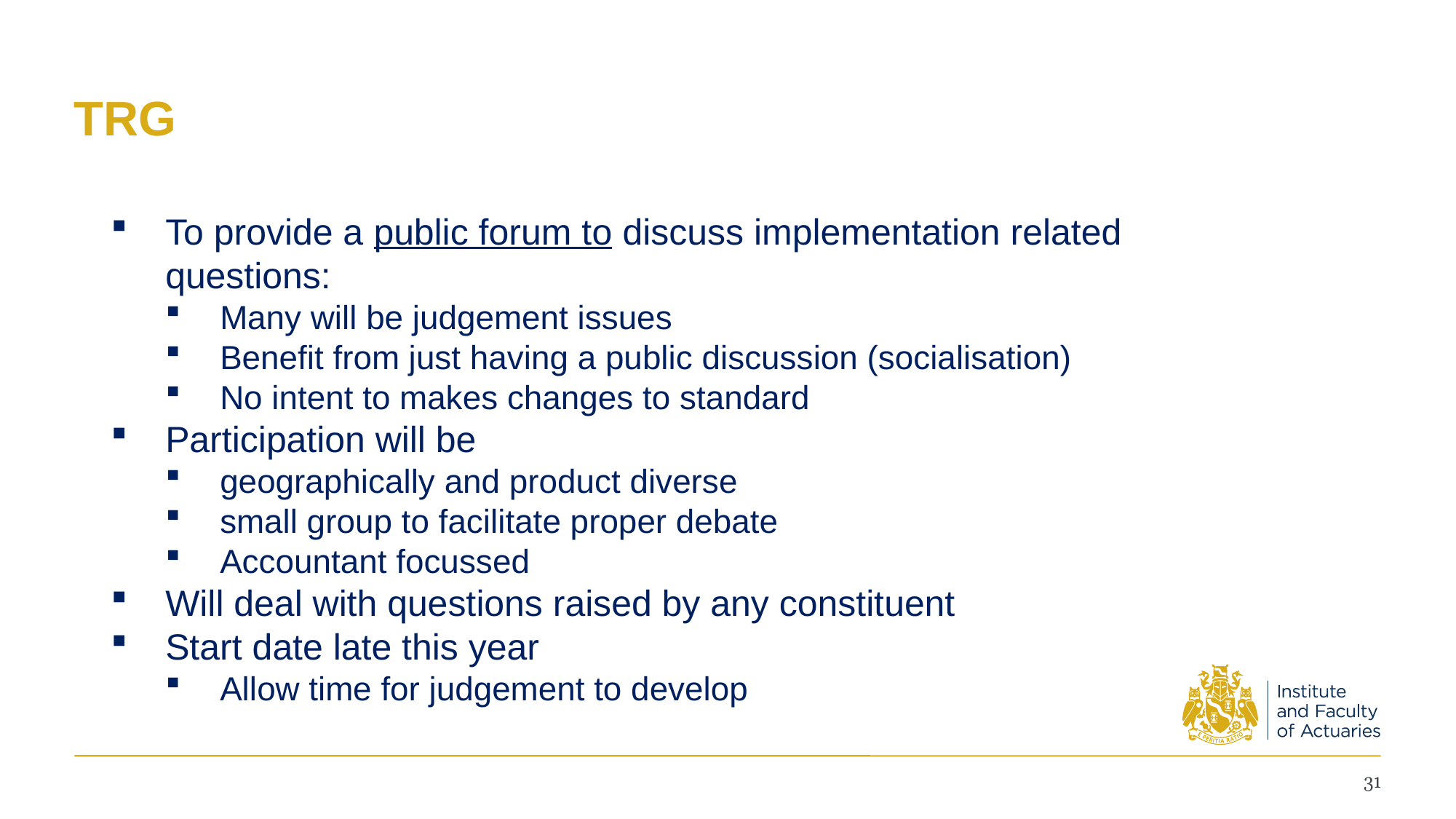

# TRG
To provide a public forum to discuss implementation related questions:
Many will be judgement issues
Benefit from just having a public discussion (socialisation)
No intent to makes changes to standard
Participation will be
geographically and product diverse
small group to facilitate proper debate
Accountant focussed
Will deal with questions raised by any constituent
Start date late this year
Allow time for judgement to develop
31